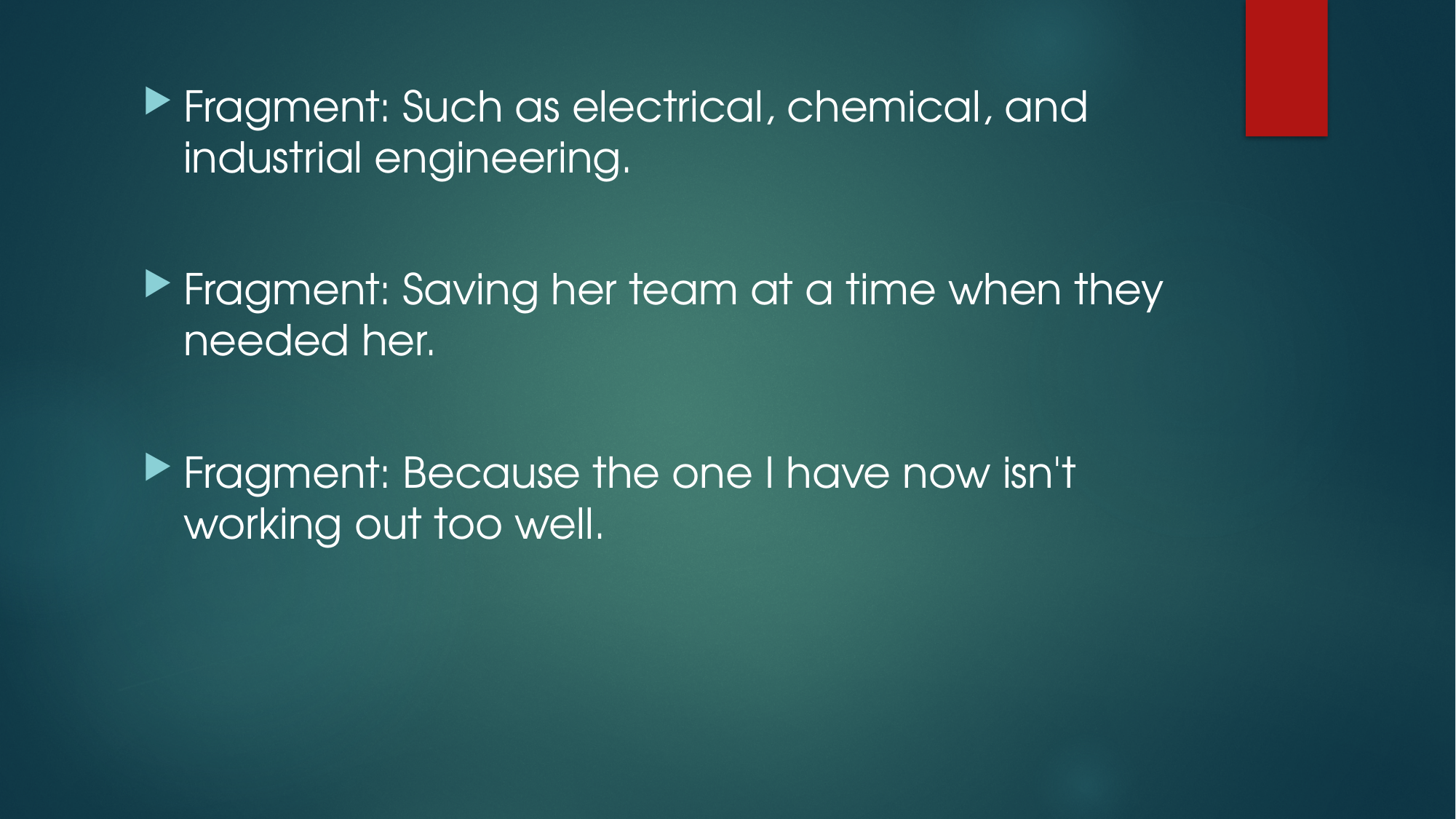

Fragment: Such as electrical, chemical, and industrial engineering.

Fragment: Saving her team at a time when they needed her.

Fragment: Because the one I have now isn't working out too well.